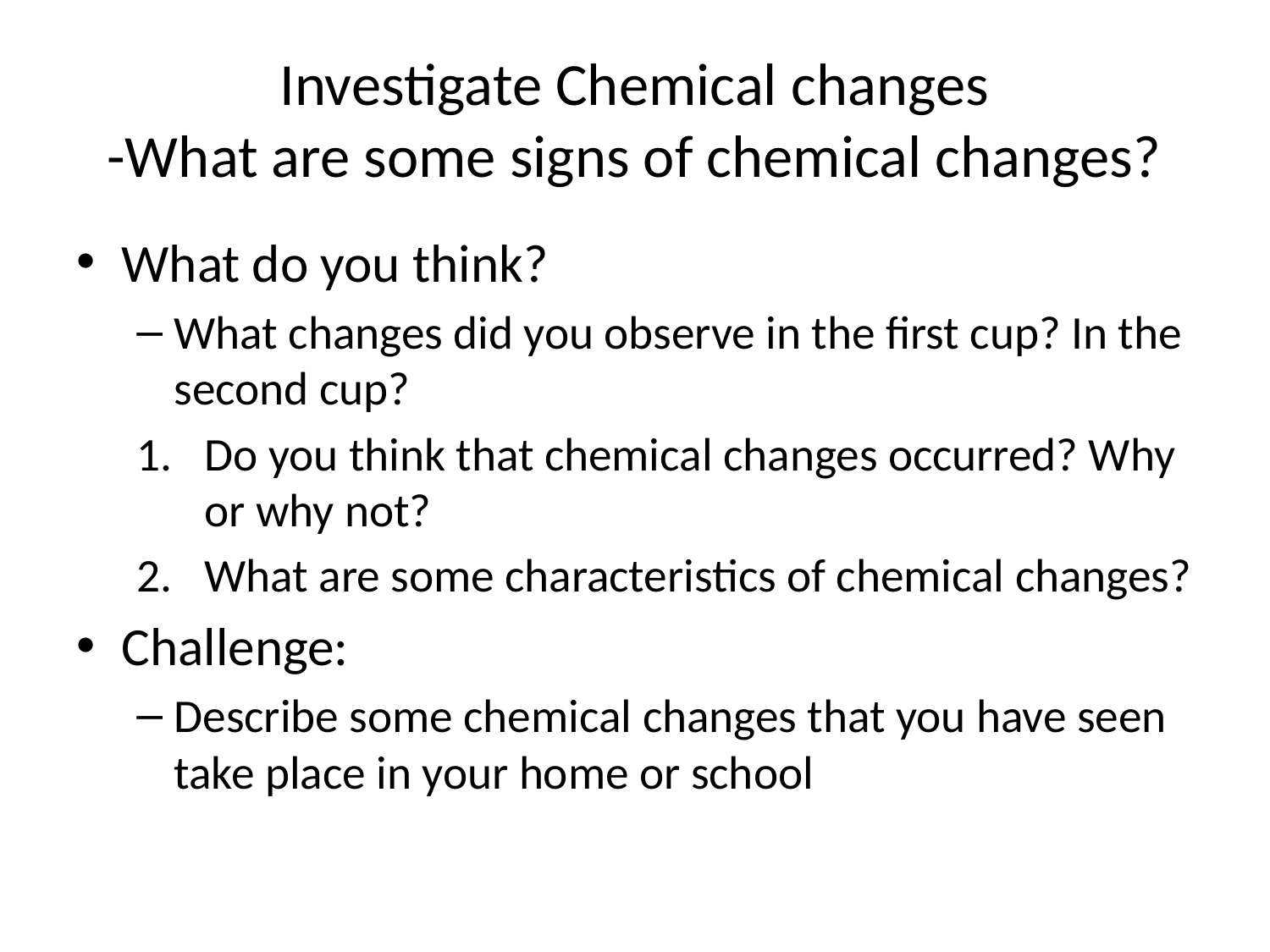

# Investigate Chemical changes -What are some signs of chemical changes?
What do you think?
What changes did you observe in the first cup? In the second cup?
Do you think that chemical changes occurred? Why or why not?
What are some characteristics of chemical changes?
Challenge:
Describe some chemical changes that you have seen take place in your home or school